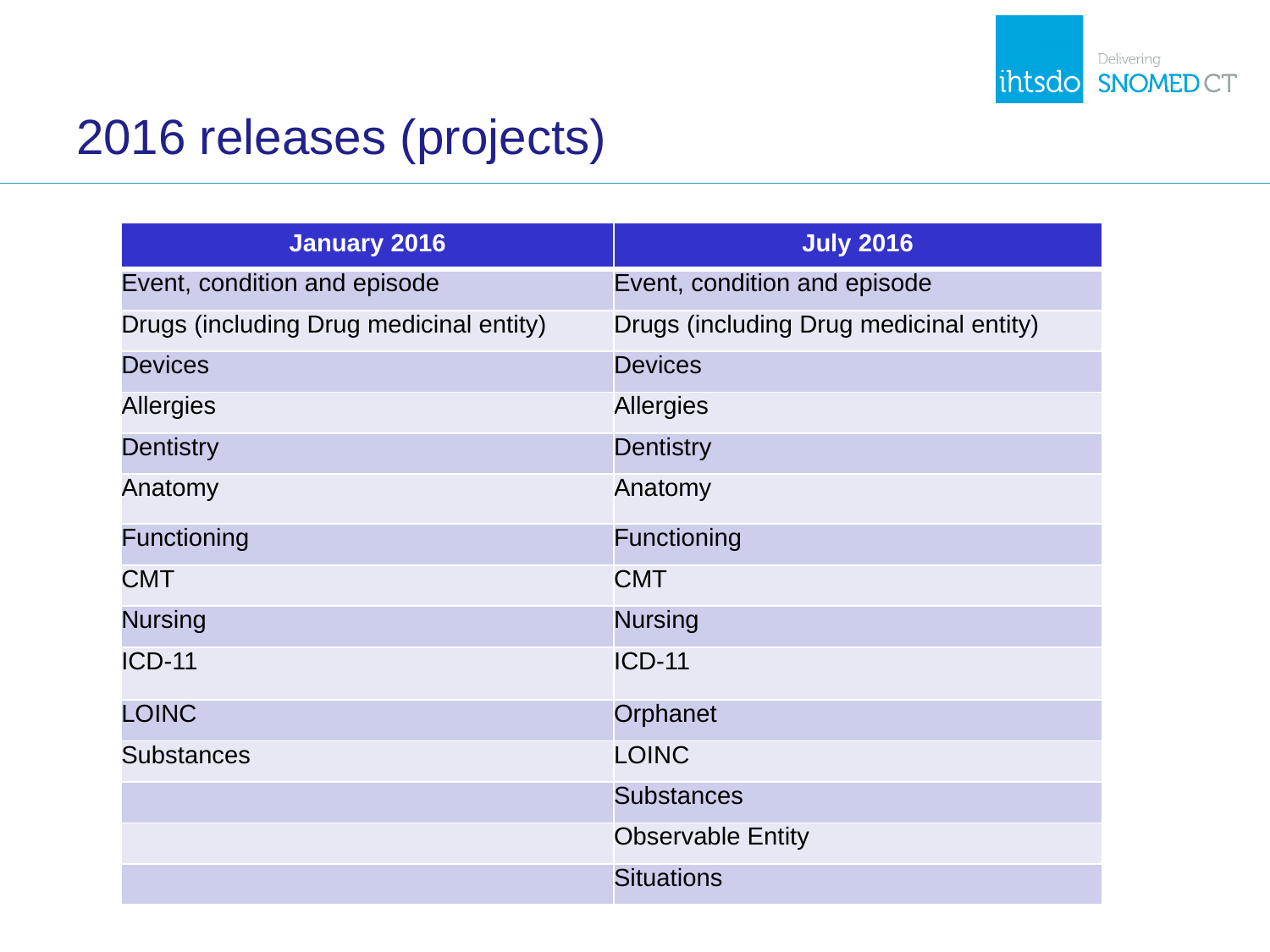

# 2016 releases (projects)
| January 2016 | July 2016 |
| --- | --- |
| Event, condition and episode | Event, condition and episode |
| Drugs (including Drug medicinal entity) | Drugs (including Drug medicinal entity) |
| Devices | Devices |
| Allergies | Allergies |
| Dentistry | Dentistry |
| Anatomy | Anatomy |
| Functioning | Functioning |
| CMT | CMT |
| Nursing | Nursing |
| ICD-11 | ICD-11 |
| LOINC | Orphanet |
| Substances | LOINC |
|  | Substances |
|  | Observable Entity |
|  | Situations |